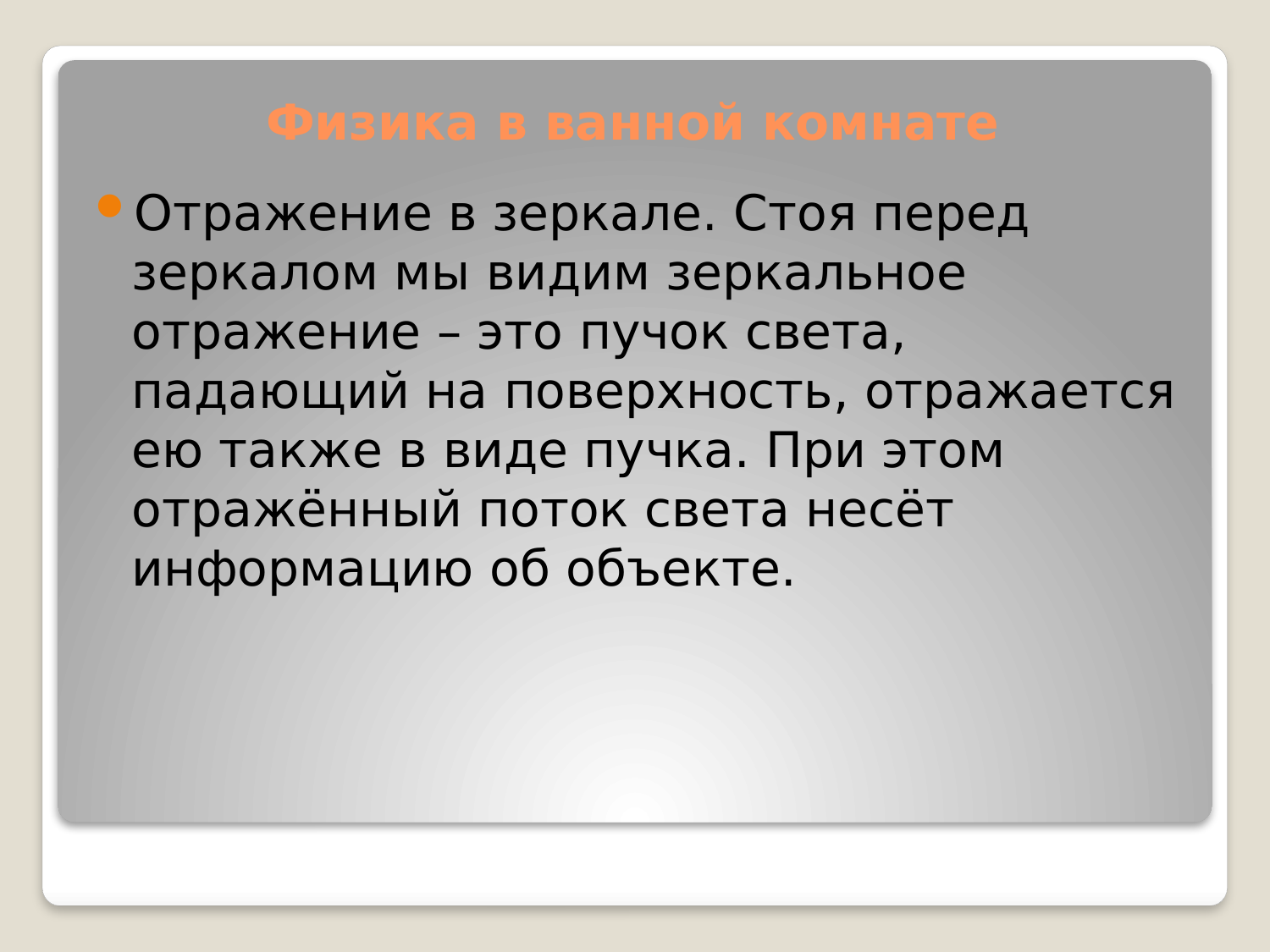

# Физика в ванной комнате
Отражение в зеркале. Стоя перед зеркалом мы видим зеркальное отражение – это пучок света, падающий на поверхность, отражается ею также в виде пучка. При этом отражённый поток света несёт информацию об объекте.